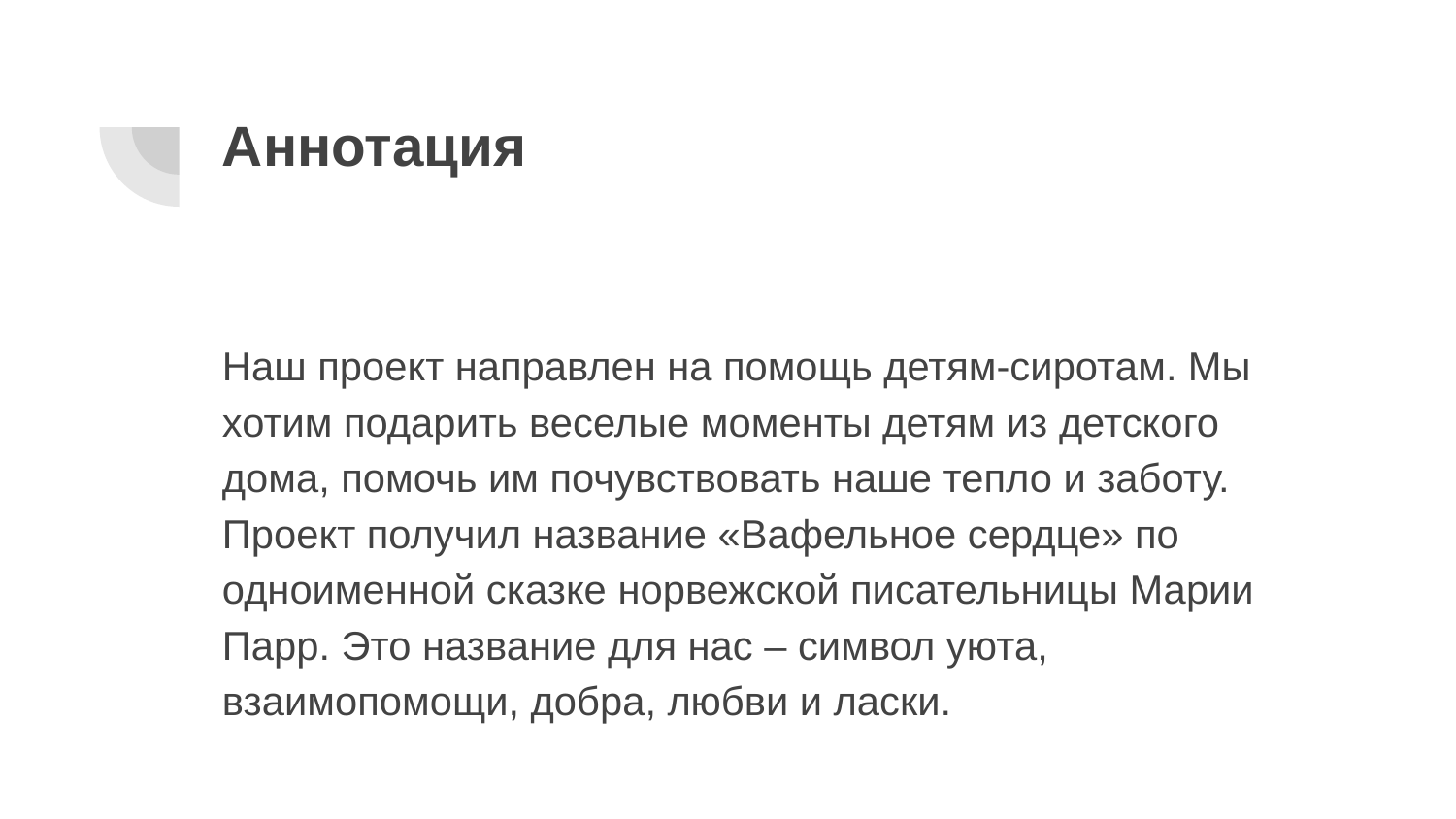

# Аннотация
Наш проект направлен на помощь детям-сиротам. Мы хотим подарить веселые моменты детям из детского дома, помочь им почувствовать наше тепло и заботу. Проект получил название «Вафельное сердце» по одноименной сказке норвежской писательницы Марии Парр. Это название для нас – символ уюта, взаимопомощи, добра, любви и ласки.